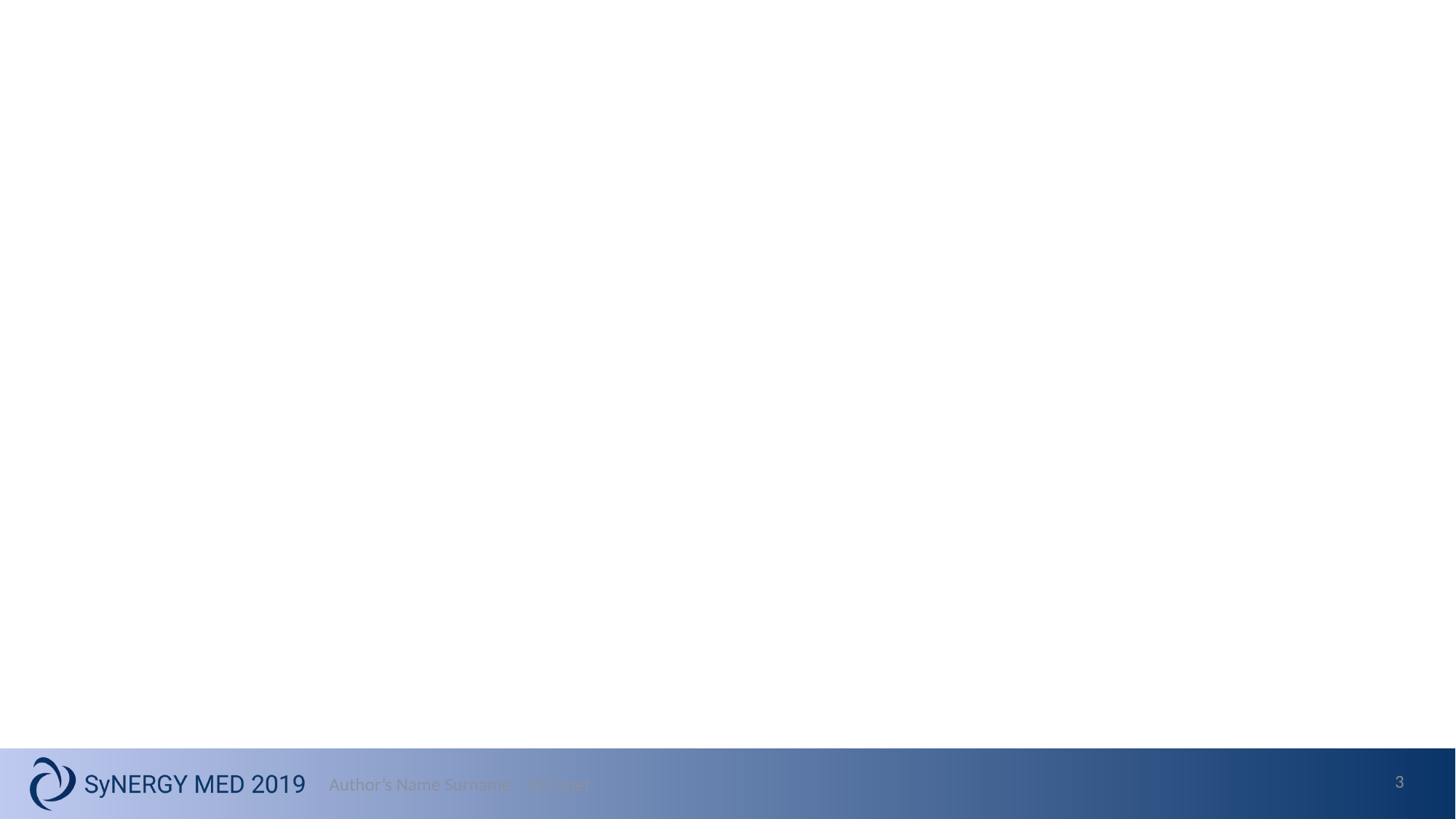

#

3
Author’s Name Surname – ID Paper